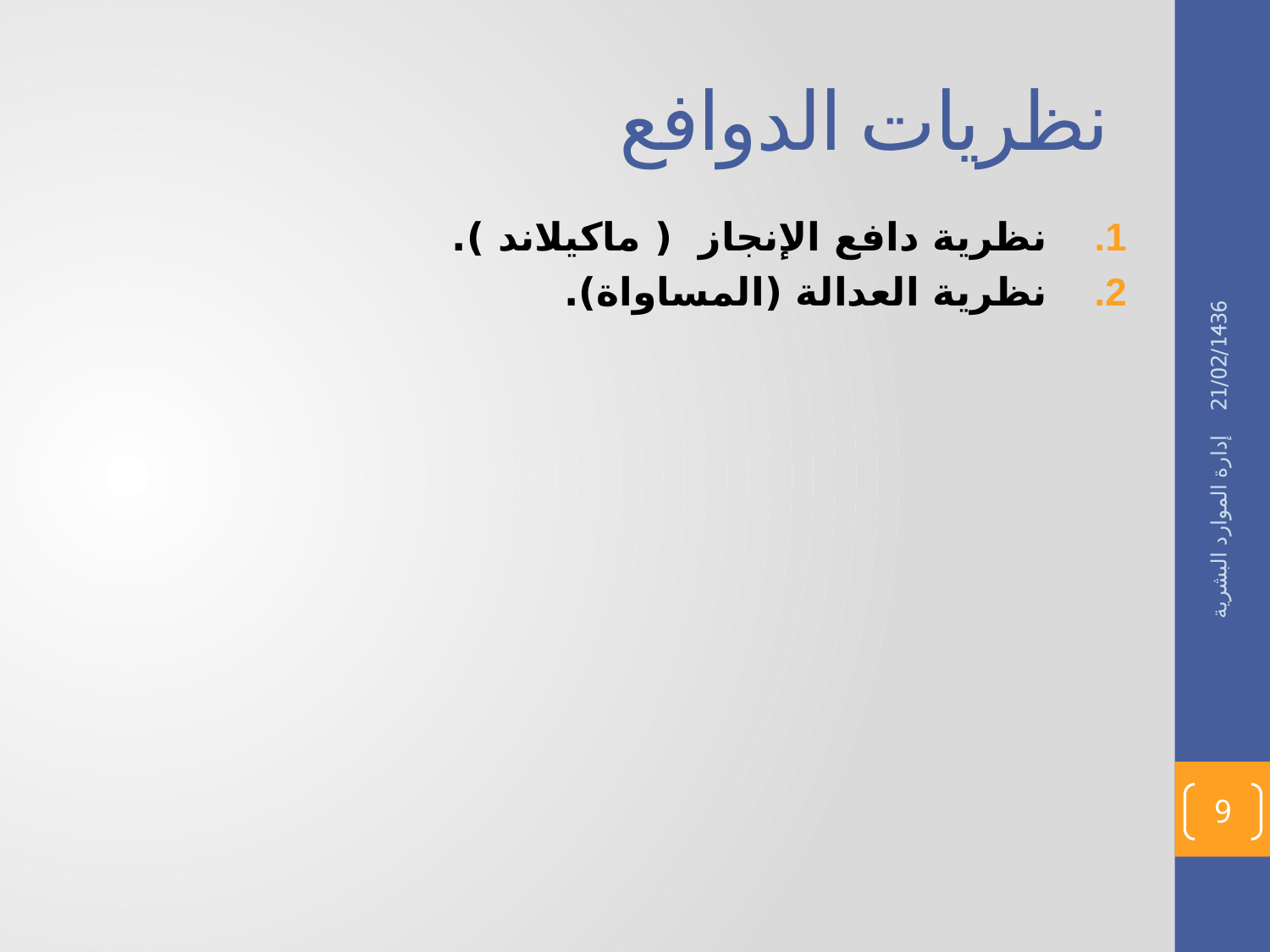

# نظريات الدوافع
نظرية دافع الإنجاز  ( ماكيلاند ).
نظرية العدالة (المساواة).
21/02/1436
إدارة الموارد البشرية
9